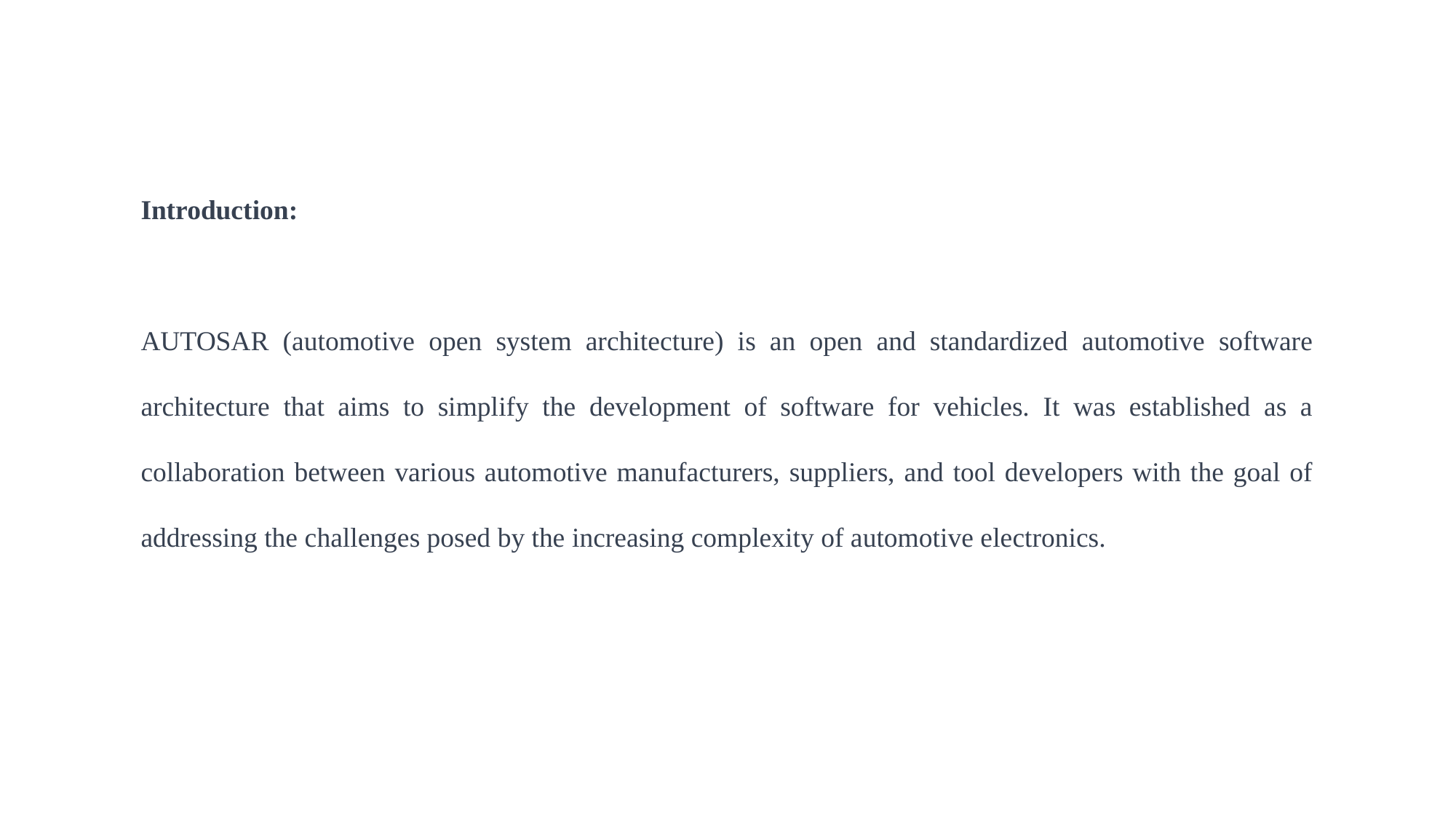

Introduction:

AUTOSAR (automotive open system architecture) is an open and standardized automotive software architecture that aims to simplify the development of software for vehicles. It was established as a collaboration between various automotive manufacturers, suppliers, and tool developers with the goal of addressing the challenges posed by the increasing complexity of automotive electronics.